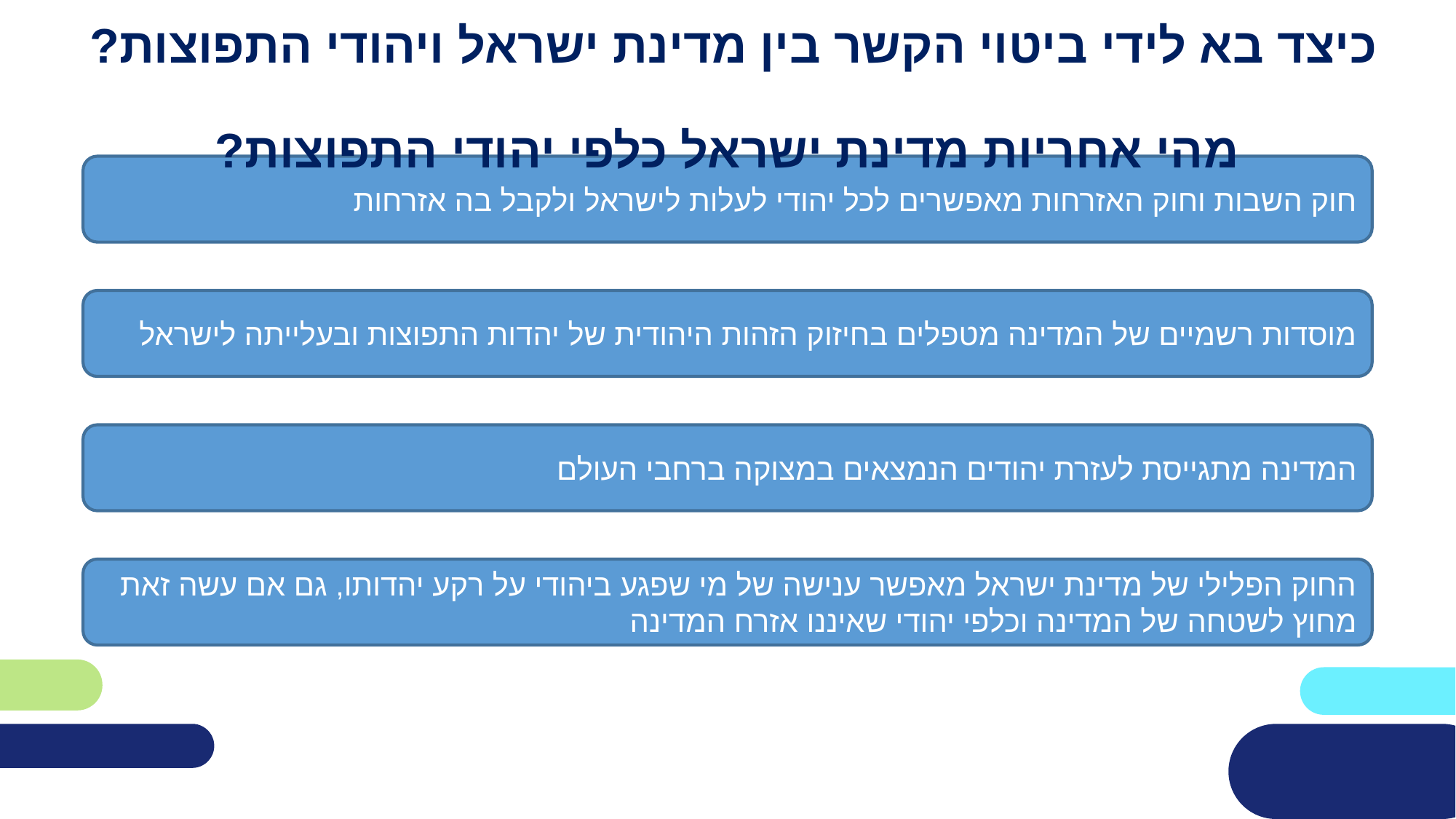

# כיצד בא לידי ביטוי הקשר בין מדינת ישראל ויהודי התפוצות? מהי אחריות מדינת ישראל כלפי יהודי התפוצות?

חוק השבות וחוק האזרחות מאפשרים לכל יהודי לעלות לישראל ולקבל בה אזרחות
מוסדות רשמיים של המדינה מטפלים בחיזוק הזהות היהודית של יהדות התפוצות ובעלייתה לישראל
המדינה מתגייסת לעזרת יהודים הנמצאים במצוקה ברחבי העולם
החוק הפלילי של מדינת ישראל מאפשר ענישה של מי שפגע ביהודי על רקע יהדותו, גם אם עשה זאת מחוץ לשטחה של המדינה וכלפי יהודי שאיננו אזרח המדינה